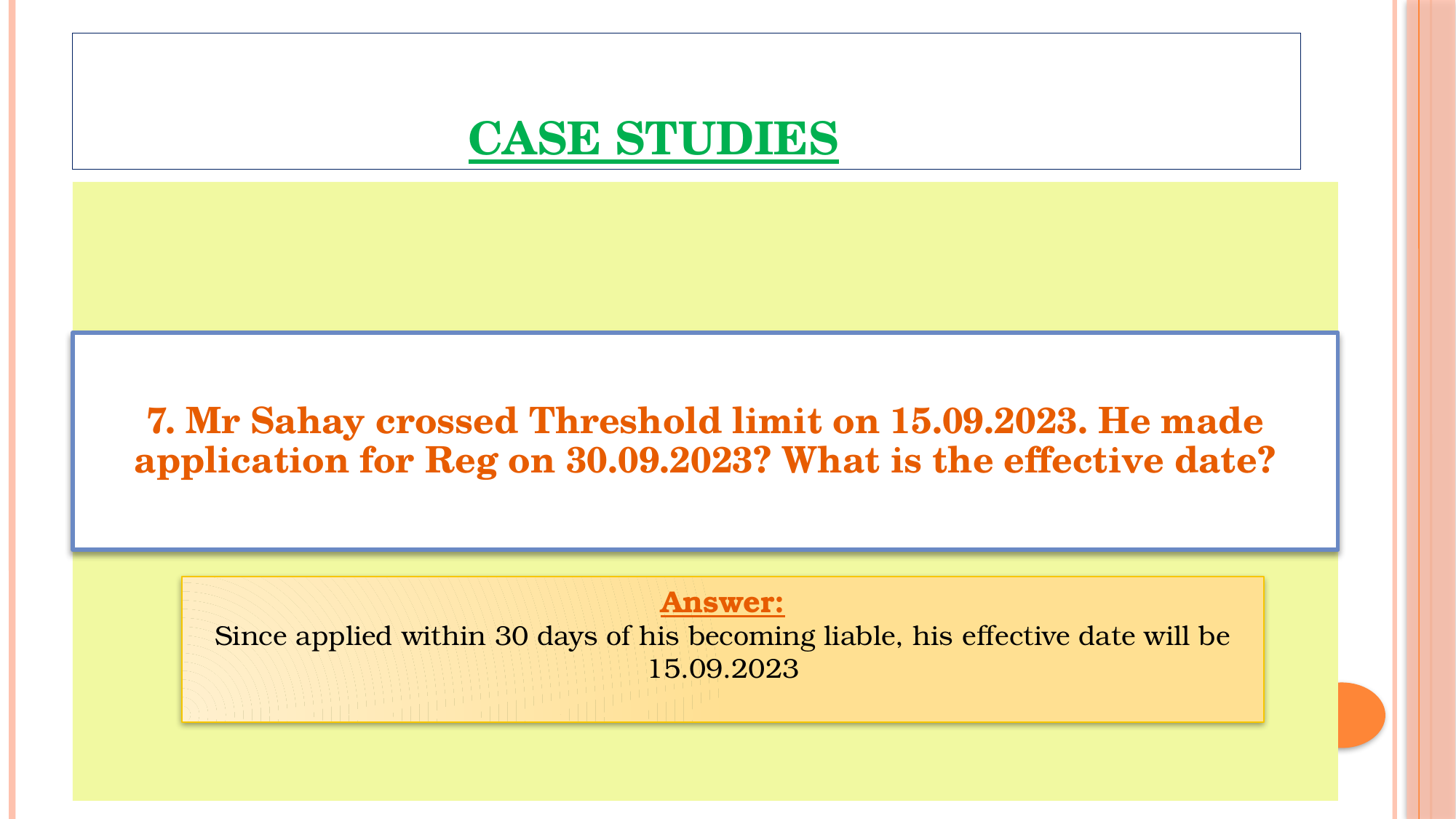

# Case studies
7. Mr Sahay crossed Threshold limit on 15.09.2023. He made application for Reg on 30.09.2023? What is the effective date?

Answer:
Since applied within 30 days of his becoming liable, his effective date will be 15.09.2023